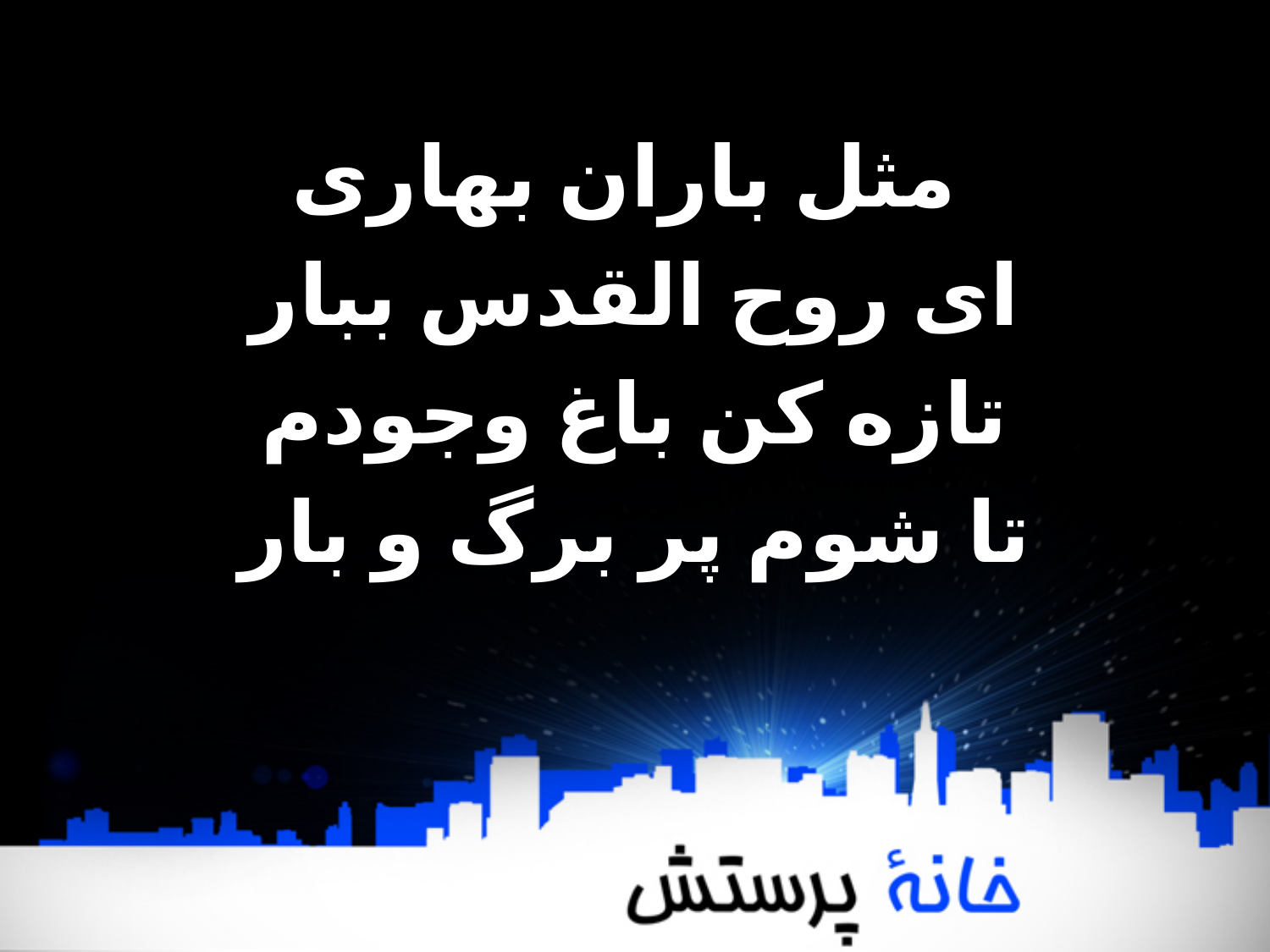

مثل باران بهاری
ای روح القدس ببار
تازه کن باغ وجودم
تا شوم پر برگ و بار